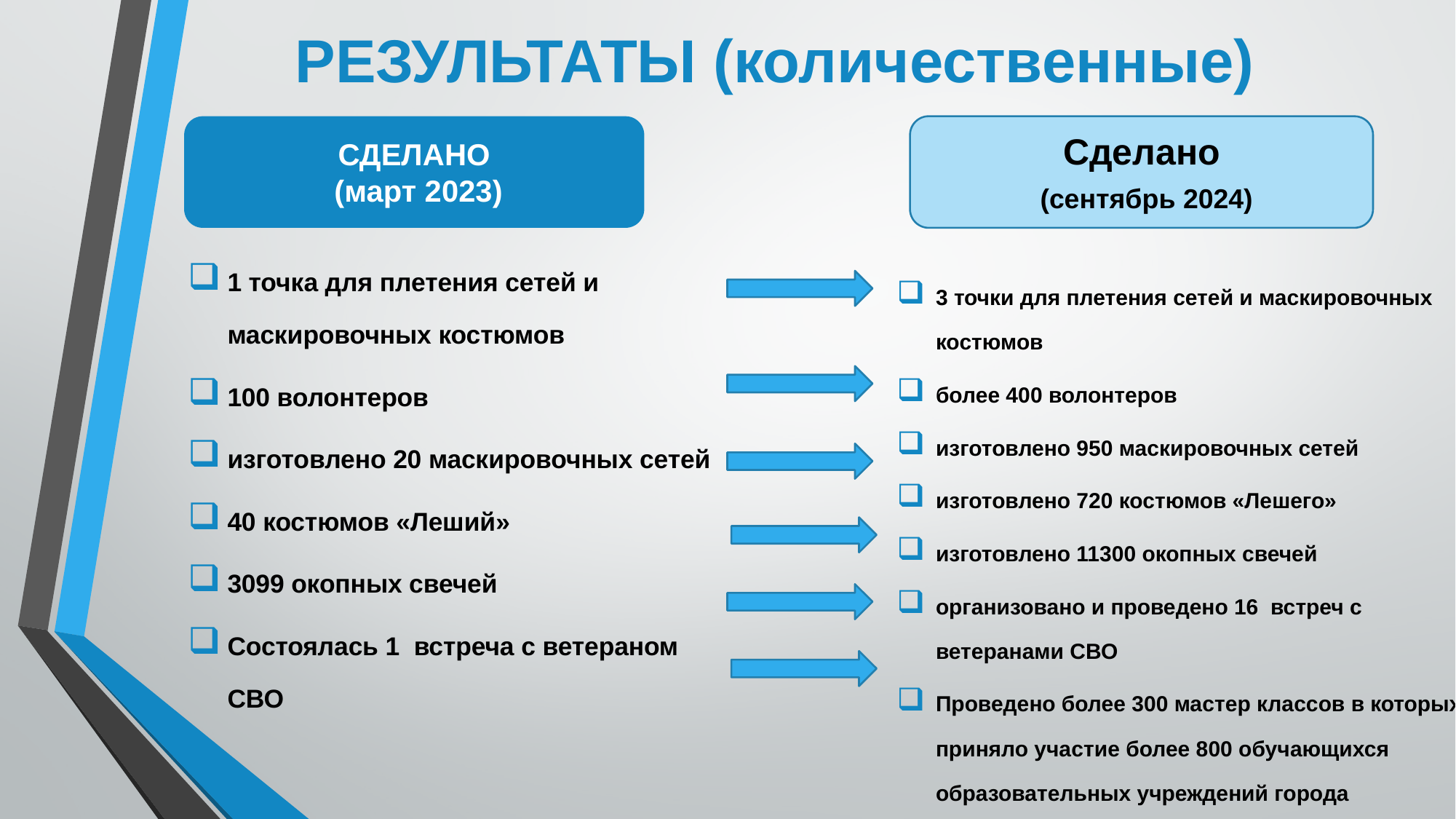

# РЕЗУЛЬТАТЫ (количественные)
СДЕЛАНО
 (март 2023)

Сделано
 (сентябрь 2024)

1 точка для плетения сетей и маскировочных костюмов
100 волонтеров
изготовлено 20 маскировочных сетей
40 костюмов «Леший»
3099 окопных свечей
Состоялась 1  встреча с ветераном СВО

3 точки для плетения сетей и маскировочных костюмов
более 400 волонтеров
изготовлено 950 маскировочных сетей
изготовлено 720 костюмов «Лешего»
изготовлено 11300 окопных свечей
организовано и проведено 16  встреч с ветеранами СВО
Проведено более 300 мастер классов в которых приняло участие более 800 обучающихся образовательных учреждений города